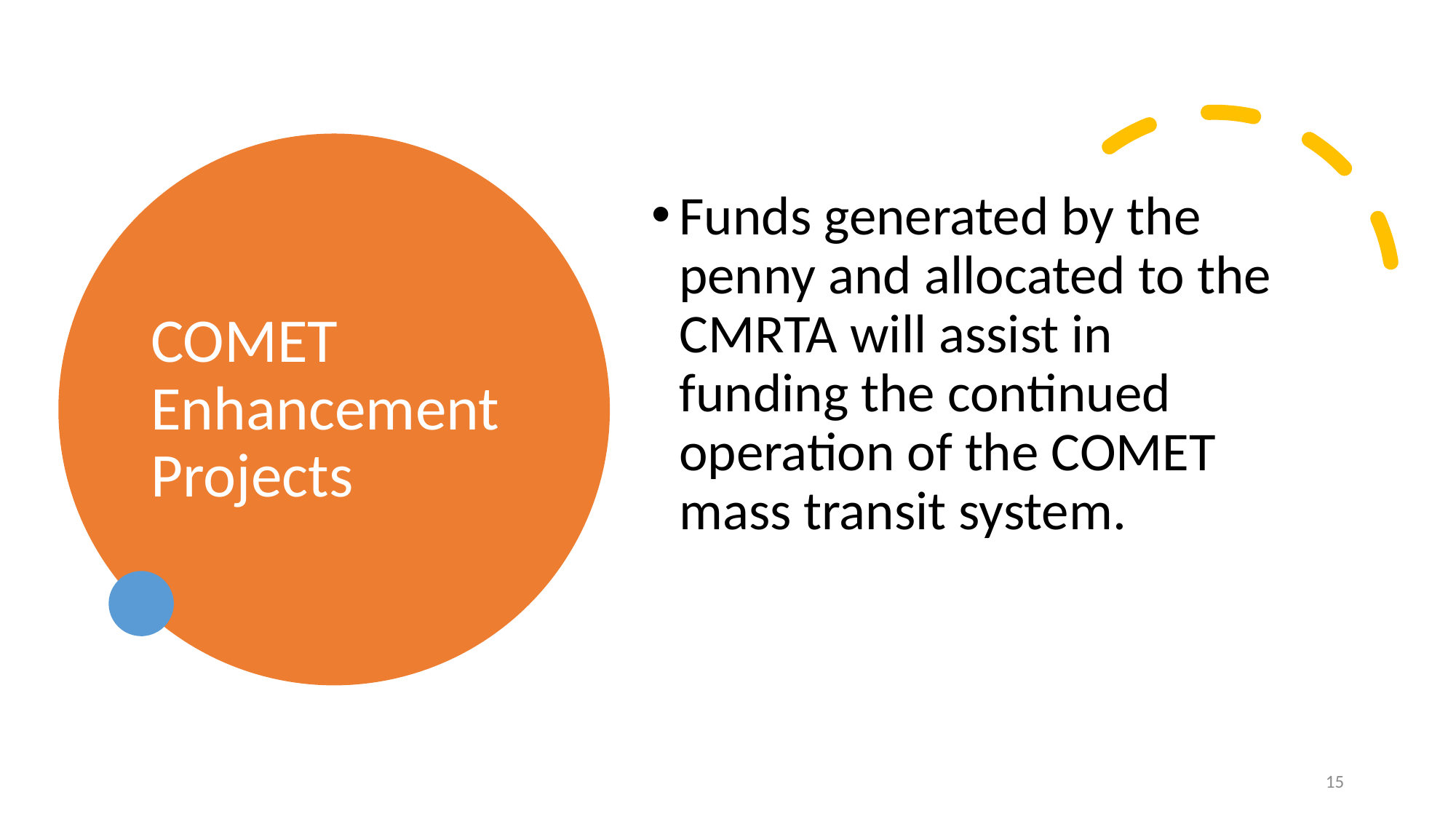

# COMET Enhancement Projects
Funds generated by the penny and allocated to the CMRTA will assist in funding the continued operation of the COMET mass transit system.

15